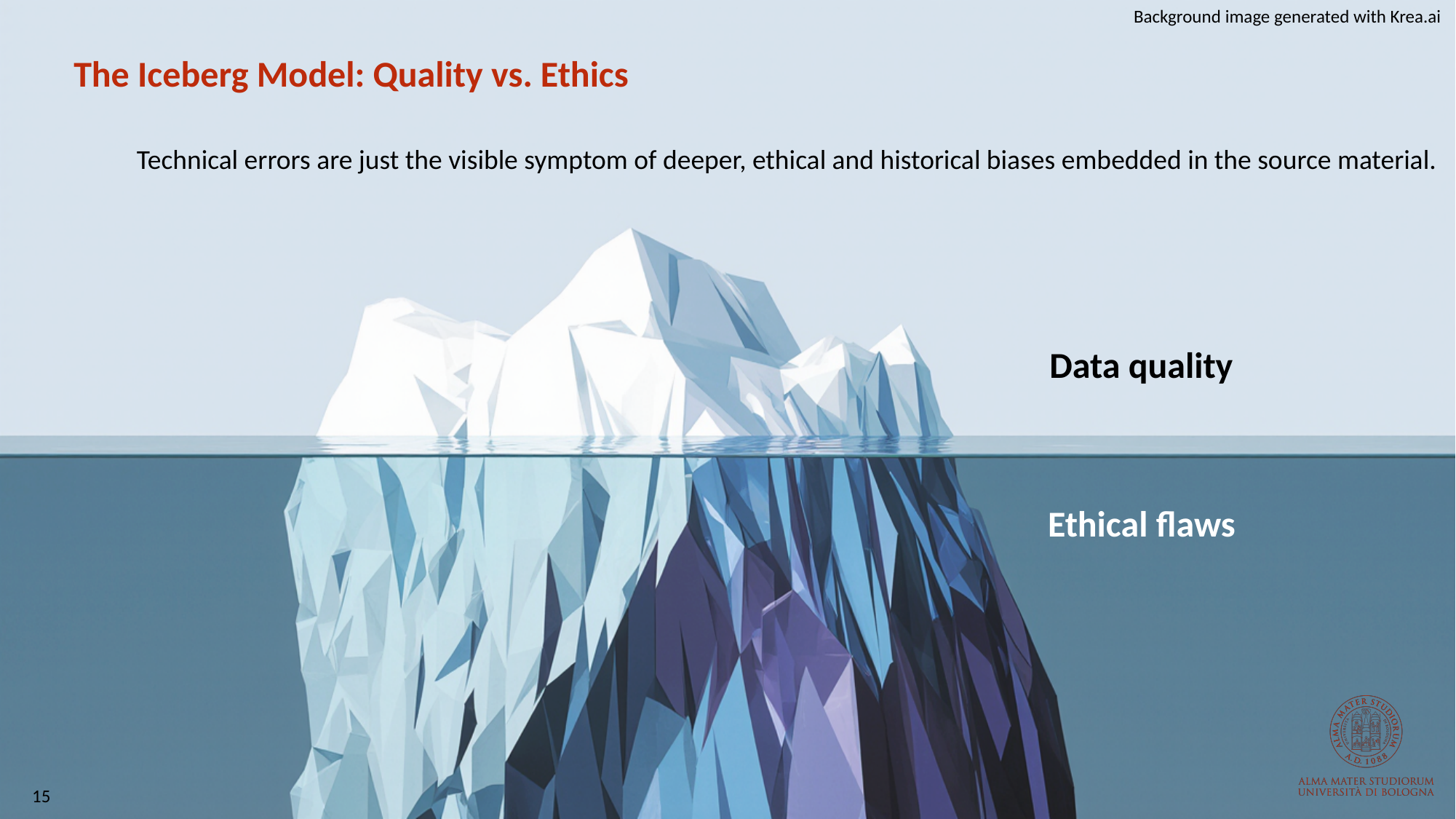

Background image generated with Krea.ai
# The Iceberg Model: Quality vs. Ethics
Technical errors are just the visible symptom of deeper, ethical and historical biases embedded in the source material.
Data quality
Ethical flaws